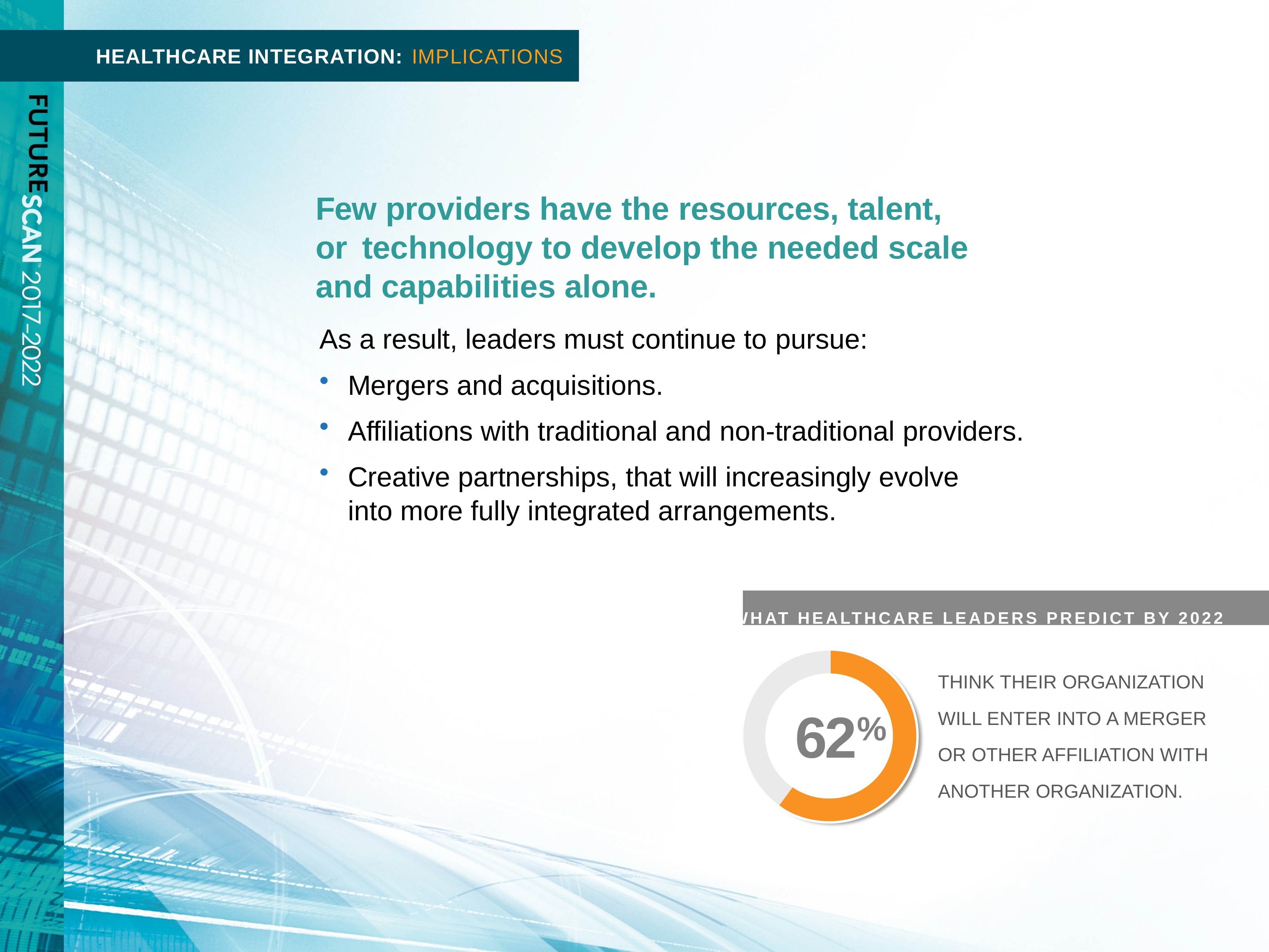

HEALTHCARE INTEGRATION: IMPLICATIONS
Few providers have the resources, talent,
or	technology to develop the needed scale
and capabilities alone.
As a result, leaders must continue to pursue:
Mergers and acquisitions.
Affiliations with traditional and non-traditional providers.
Creative partnerships, that will increasingly evolve  into more fully integrated arrangements.

WHAT HEALTHCARE LEADERS PREDICT BY 2022

THINK THEIR ORGANIZATION  WILL ENTER INTO A MERGER  OR OTHER AFFILIATION WITH  ANOTHER ORGANIZATION.

62%